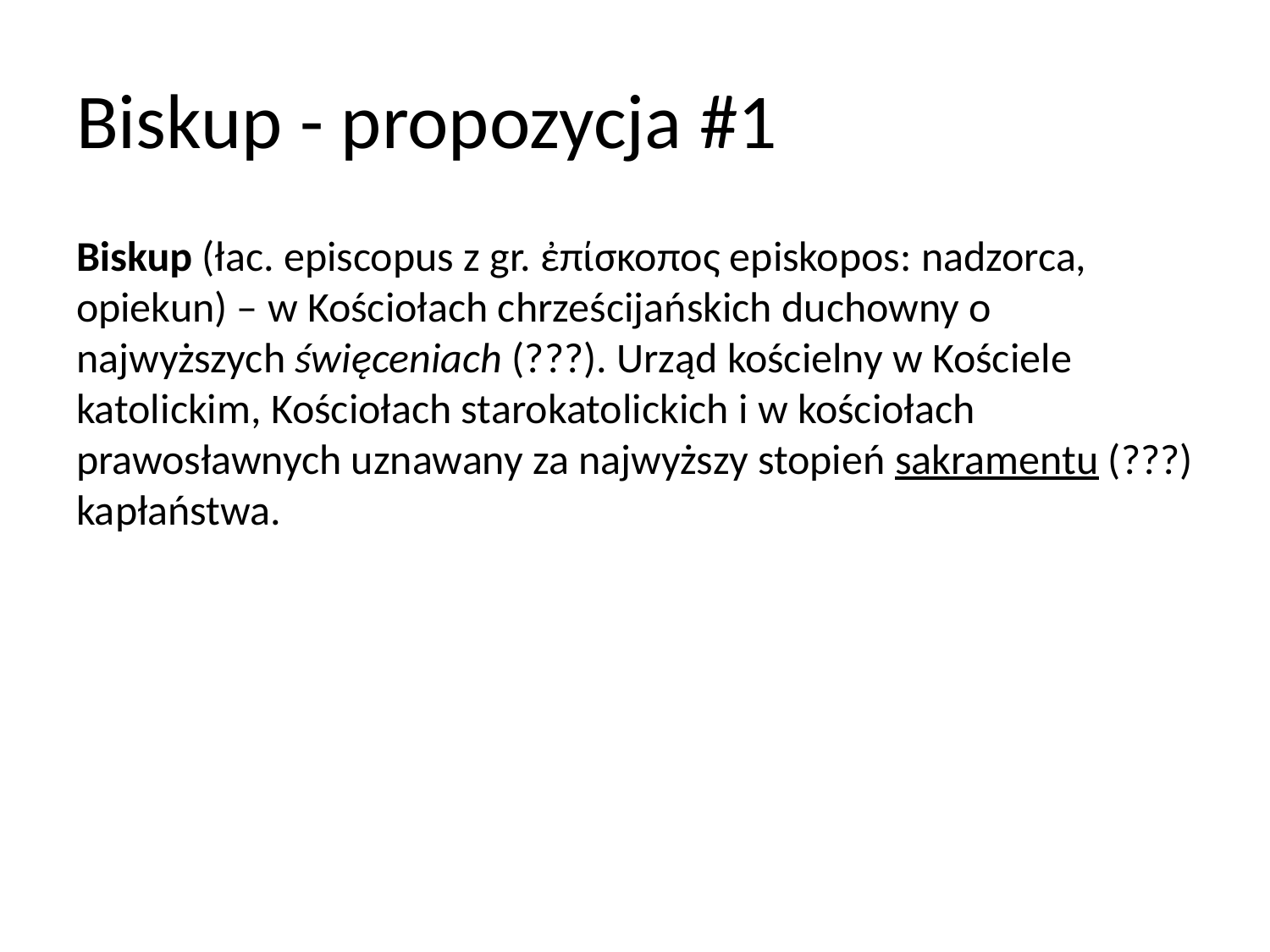

# Biskup - propozycja #1
Biskup (łac. episcopus z gr. ἐπίσκοπος episkopos: nadzorca, opiekun) – w Kościołach chrześcijańskich duchowny o najwyższych święceniach (???). Urząd kościelny w Kościele katolickim, Kościołach starokatolickich i w kościołach prawosławnych uznawany za najwyższy stopień sakramentu (???) kapłaństwa.